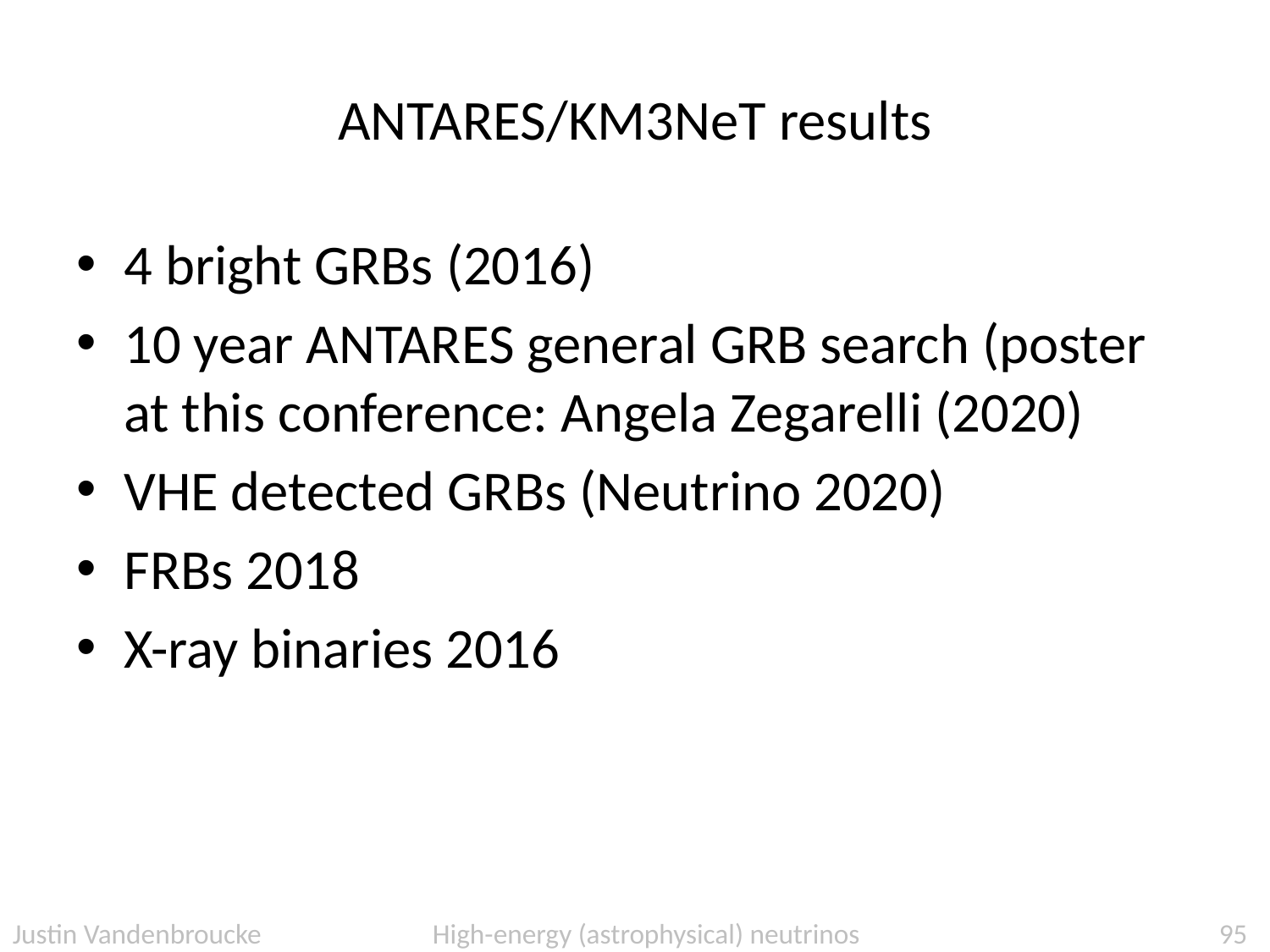

# ANTARES/KM3NeT results
4 bright GRBs (2016)
10 year ANTARES general GRB search (poster at this conference: Angela Zegarelli (2020)
VHE detected GRBs (Neutrino 2020)
FRBs 2018
X-ray binaries 2016

Justin Vandenbroucke                           High-energy (astrophysical) neutrinos
95